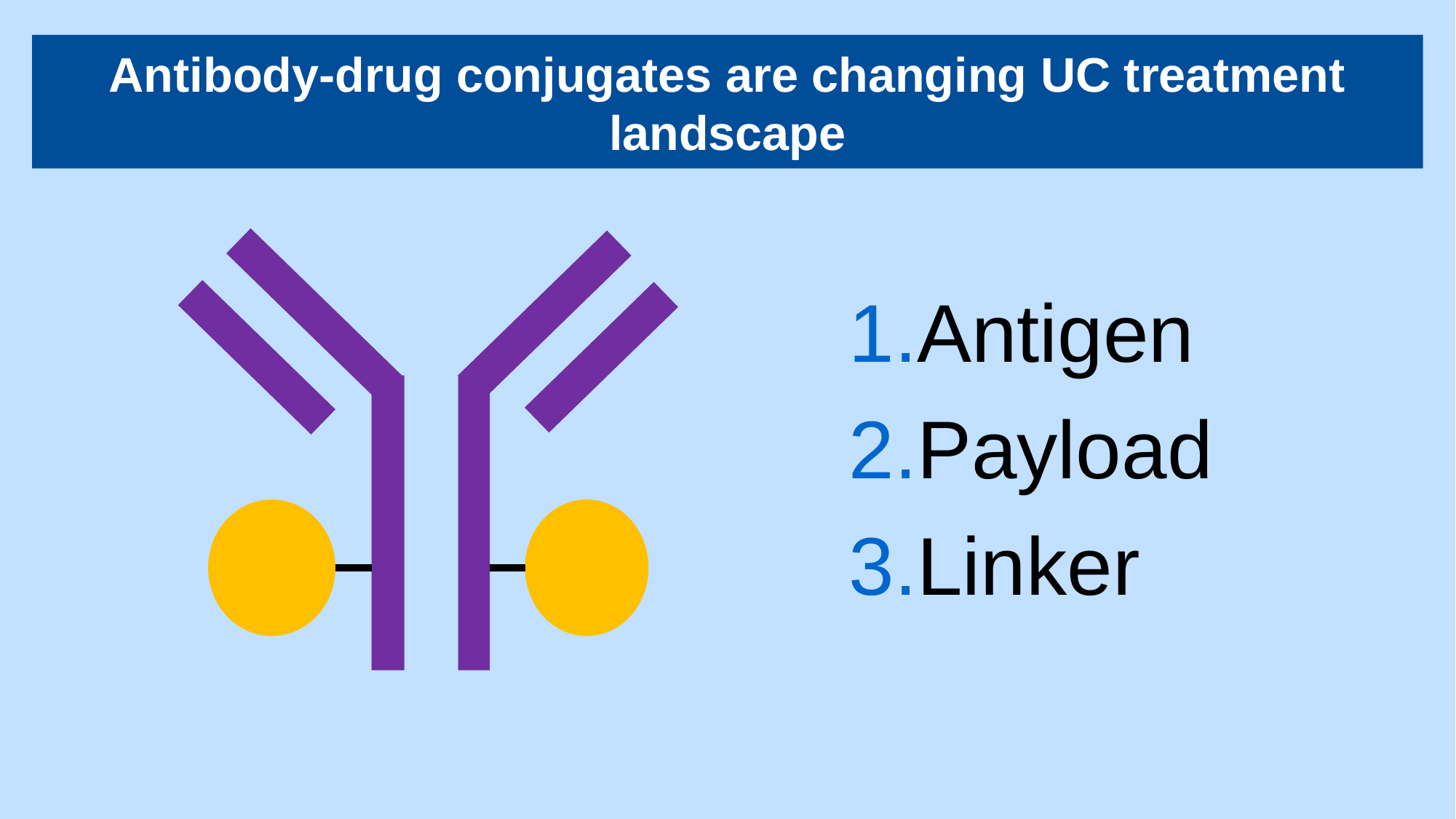

Antibody-drug conjugates are changing UC treatment landscape
Antigen
Payload
Linker